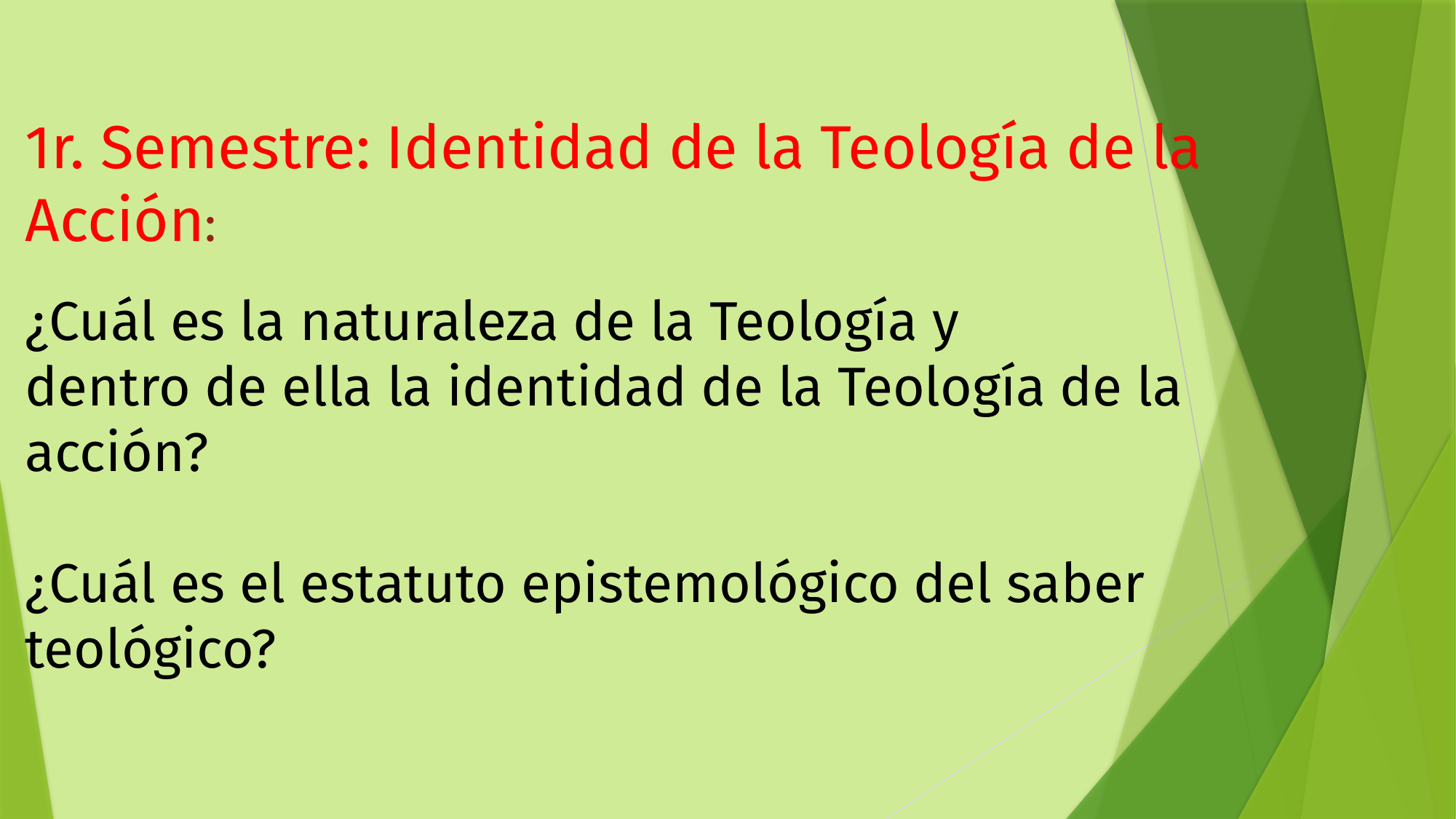

1r. Semestre: Identidad de la Teología de la Acción:

¿Cuál es la naturaleza de la Teología y
dentro de ella la identidad de la Teología de la acción?

¿Cuál es el estatuto epistemológico del saber teológico?